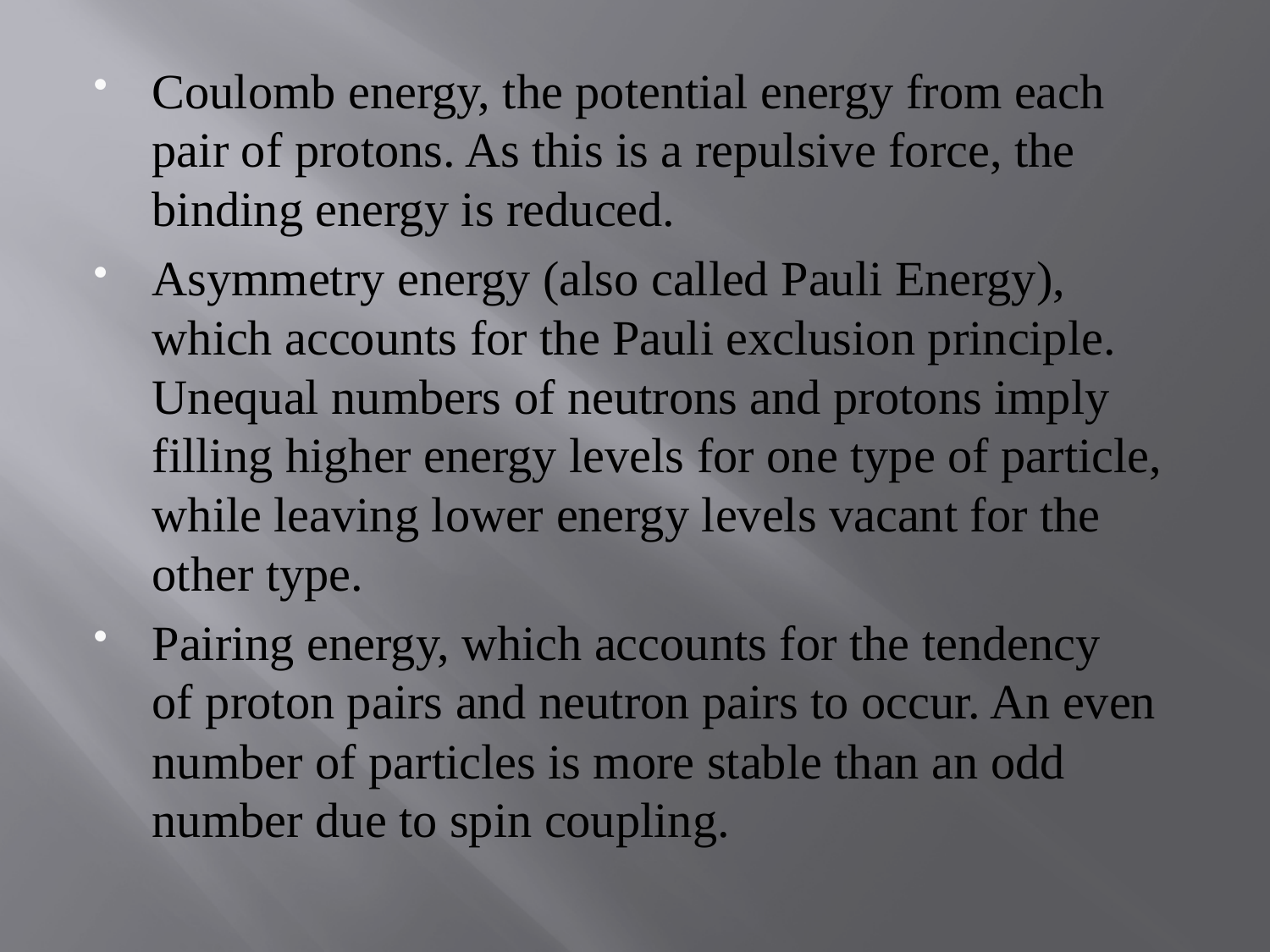

Coulomb energy, the potential energy from each pair of protons. As this is a repulsive force, the binding energy is reduced.
Asymmetry energy (also called Pauli Energy), which accounts for the Pauli exclusion principle. Unequal numbers of neutrons and protons imply filling higher energy levels for one type of particle, while leaving lower energy levels vacant for the other type.
Pairing energy, which accounts for the tendency of proton pairs and neutron pairs to occur. An even number of particles is more stable than an odd number due to spin coupling.